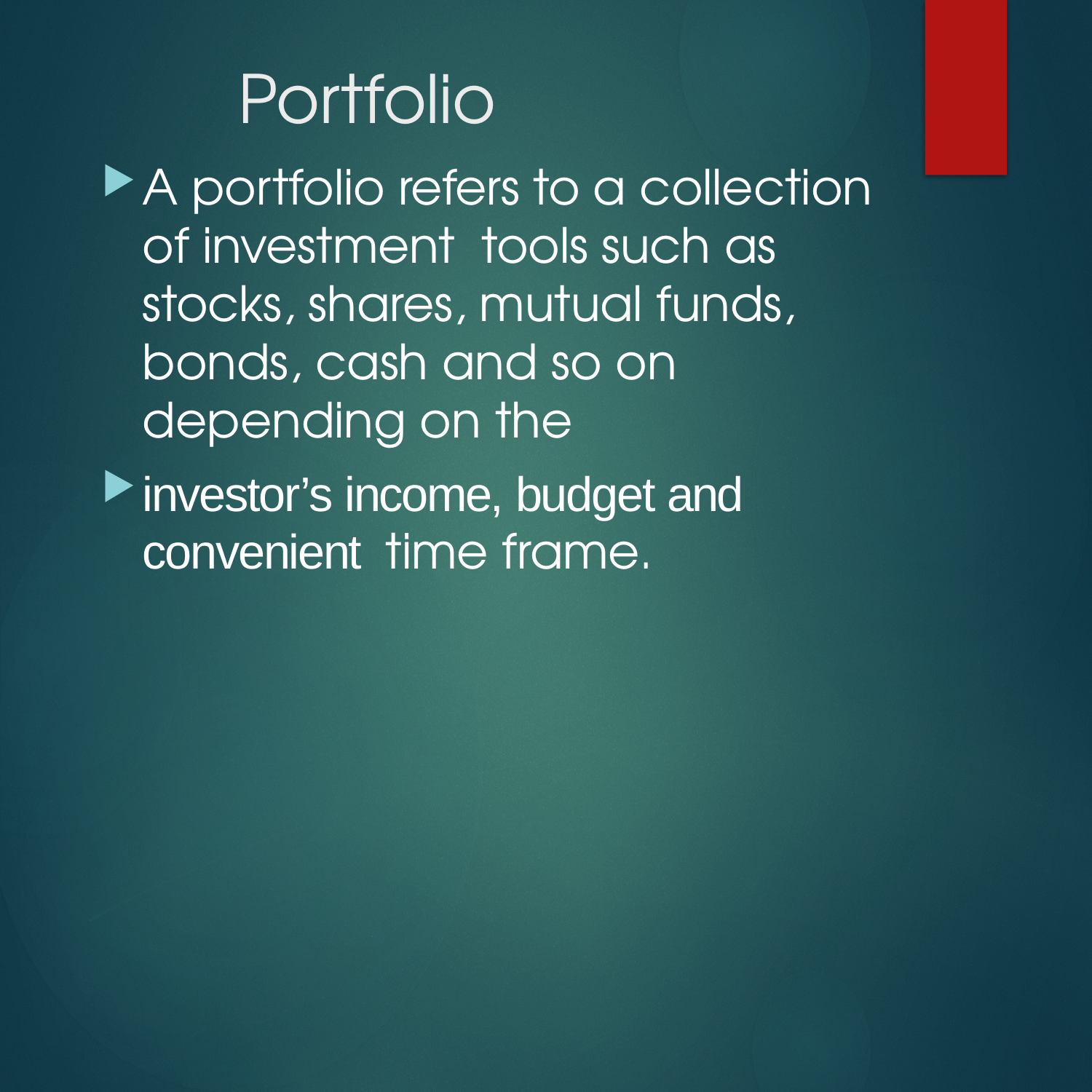

# Portfolio
A portfolio refers to a collection of investment  tools such as stocks, shares, mutual funds,  bonds, cash and so on depending on the
investor’s income, budget and convenient  time frame.